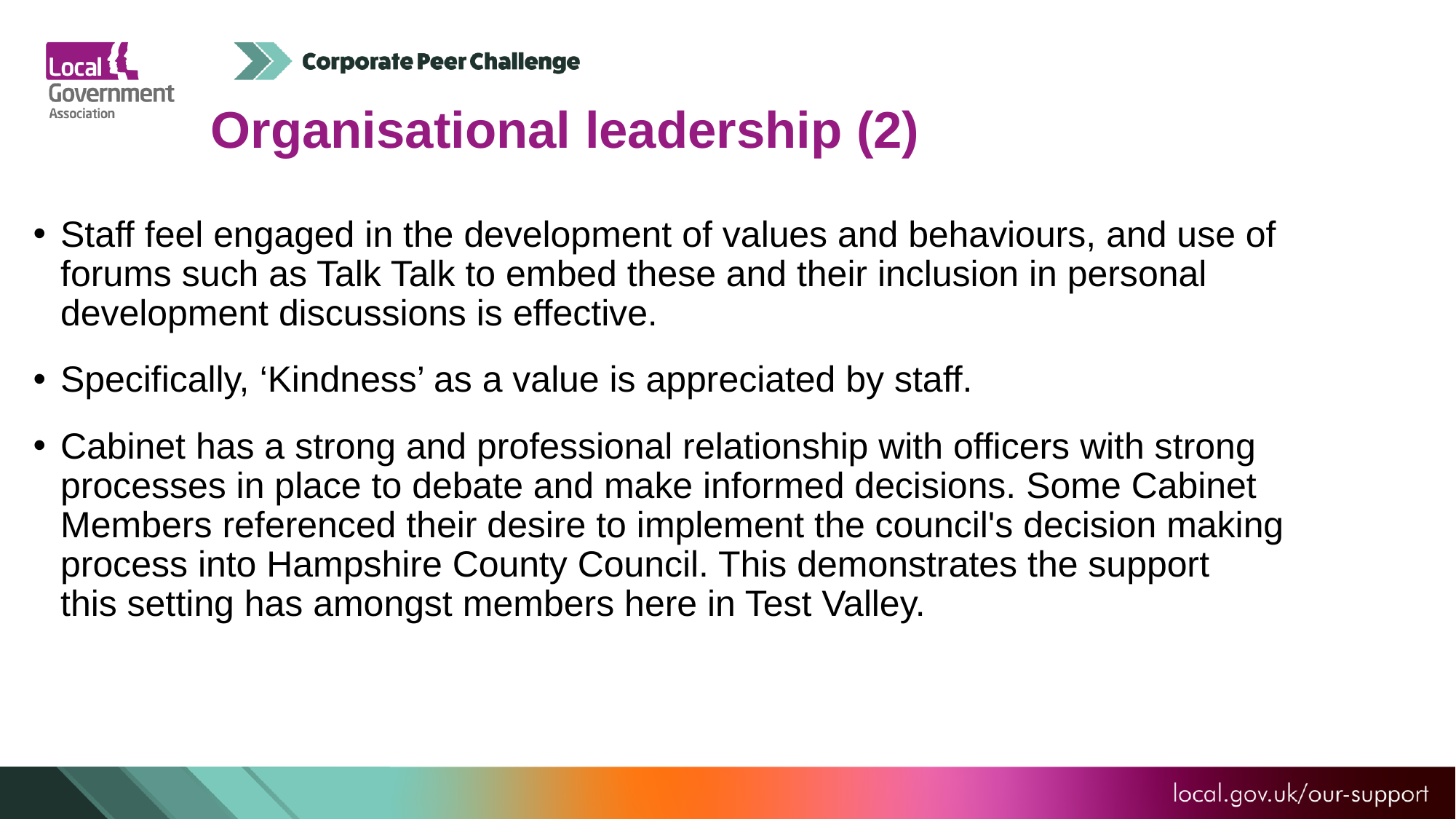

Organisational leadership (2)
Staff feel engaged in the development of values and behaviours, and use of forums such as Talk Talk to embed these and their inclusion in personal development discussions is effective.
Specifically, ‘Kindness’ as a value is appreciated by staff.
Cabinet has a strong and professional relationship with officers with strong processes in place to debate and make informed decisions. Some Cabinet Members referenced their desire to implement the council's decision making process into Hampshire County Council. This demonstrates the support this setting has amongst members here in Test Valley.